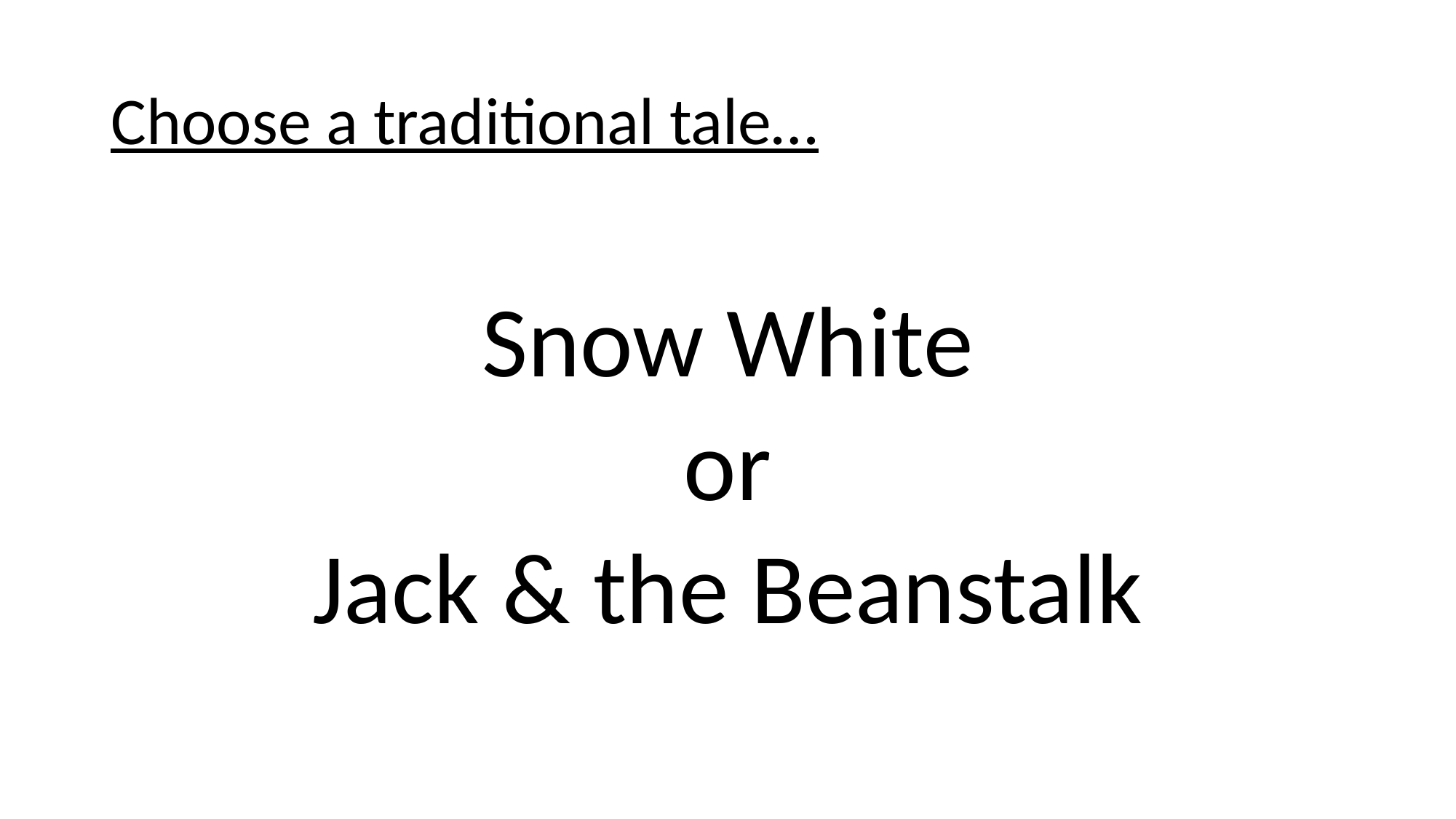

# Choose a traditional tale…
Snow White
or
Jack & the Beanstalk